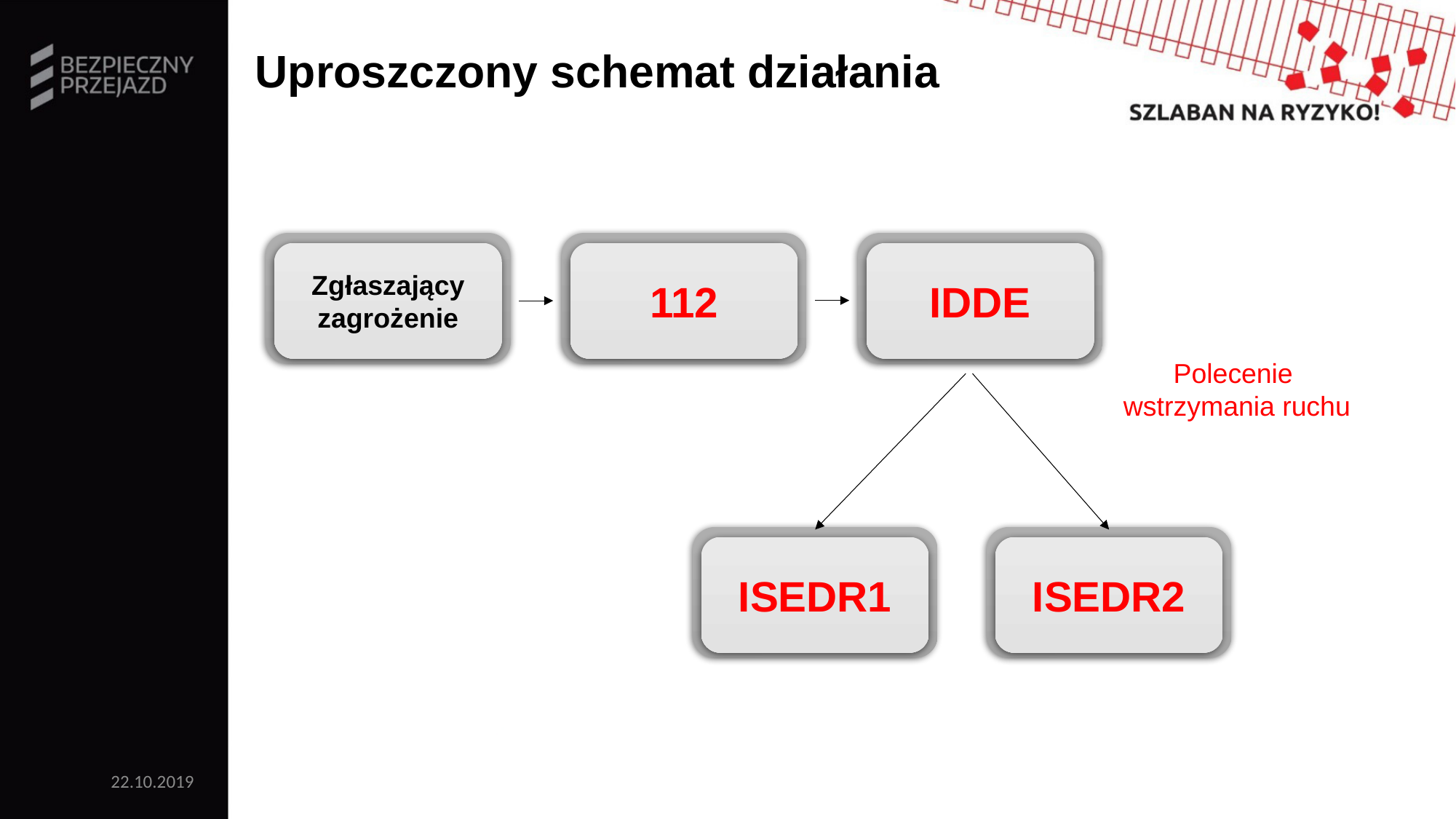

Uproszczony schemat działania

IDDE
Zgłaszający zagrożenie
112

ISEDR1
ISEDR2
Polecenie
wstrzymania ruchu
22.10.2019